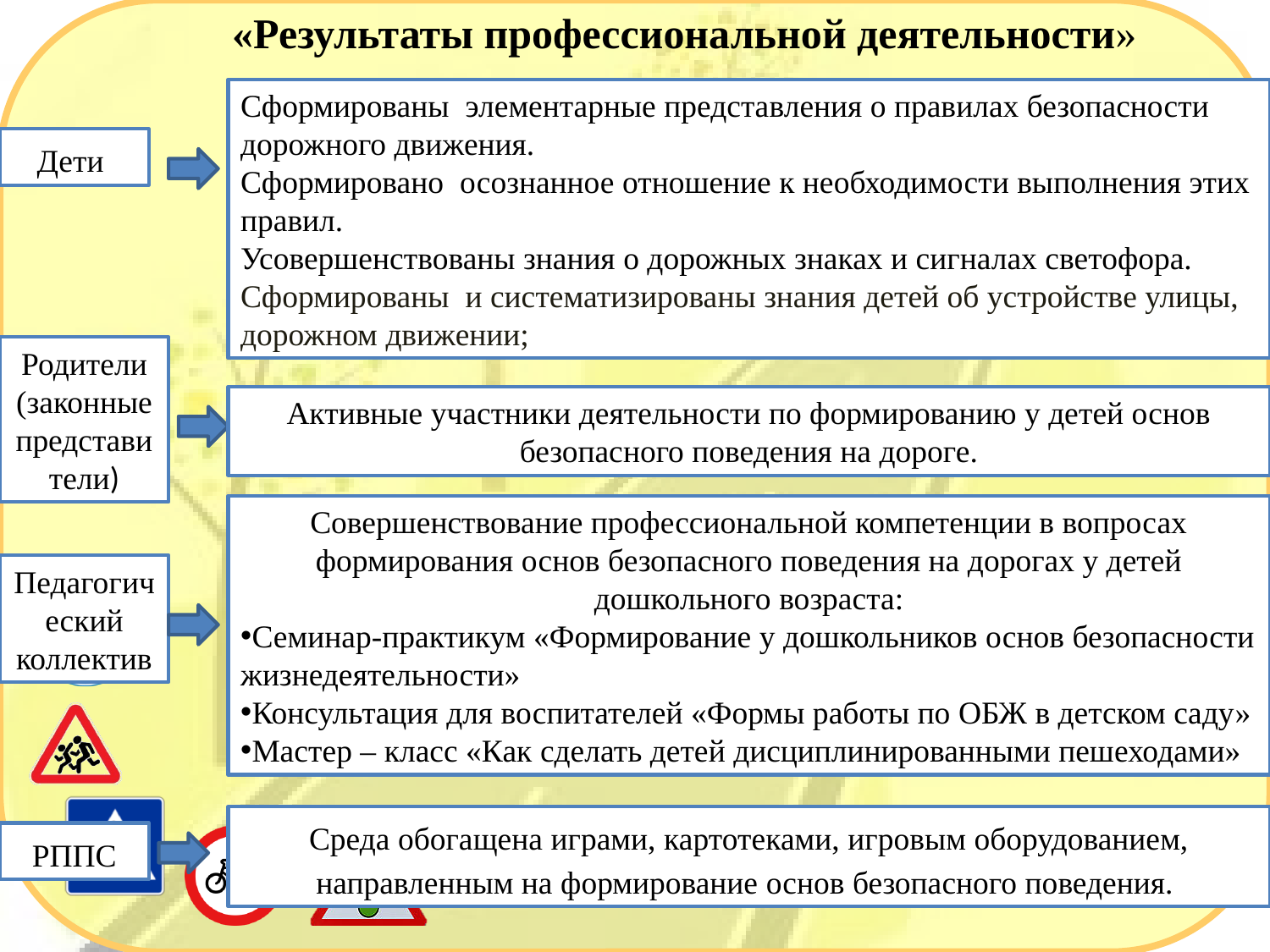

«Результаты профессиональной деятельности»
Сформированы  элементарные представления о правилах безопасности  дорожного движения.
Сформировано  осознанное отношение к необходимости выполнения этих правил.
Усовершенствованы знания о дорожных знаках и сигналах светофора.
Сформированы  и систематизированы знания детей об устройстве улицы, дорожном движении;
Дети

Родители (законные представители)
Активные участники деятельности по формированию у детей основ безопасного поведения на дороге.

Совершенствование профессиональной компетенции в вопросах формирования основ безопасного поведения на дорогах у детей дошкольного возраста:
Семинар-практикум «Формирование у дошкольников основ безопасности жизнедеятельности»
Консультация для воспитателей «Формы работы по ОБЖ в детском саду»
Мастер – класс «Как сделать детей дисциплинированными пешеходами»
Педагогический коллектив

Среда обогащена играми, картотеками, игровым оборудованием, направленным на формирование основ безопасного поведения.
РППС